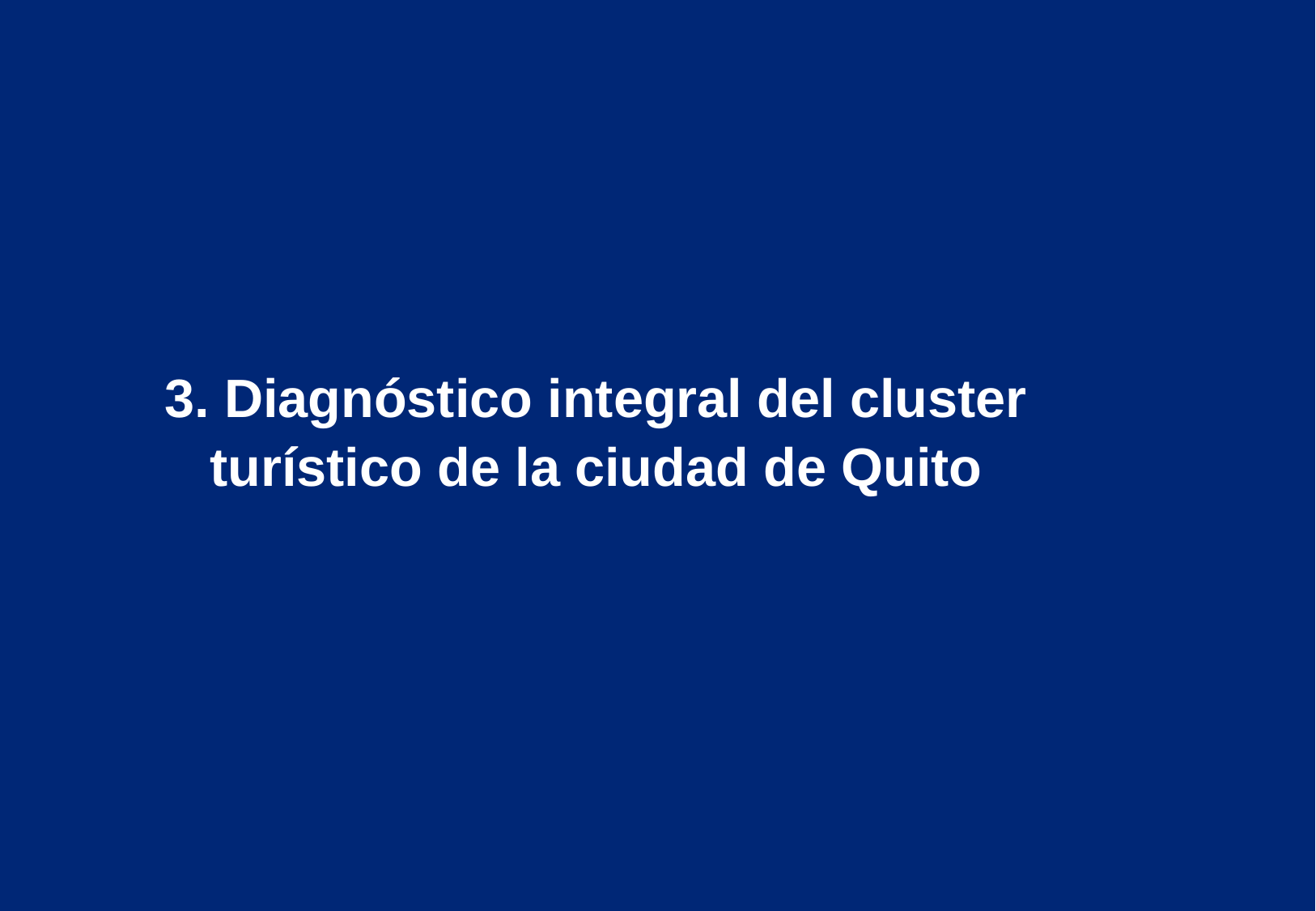

3. Diagnóstico integral del cluster turístico de la ciudad de Quito